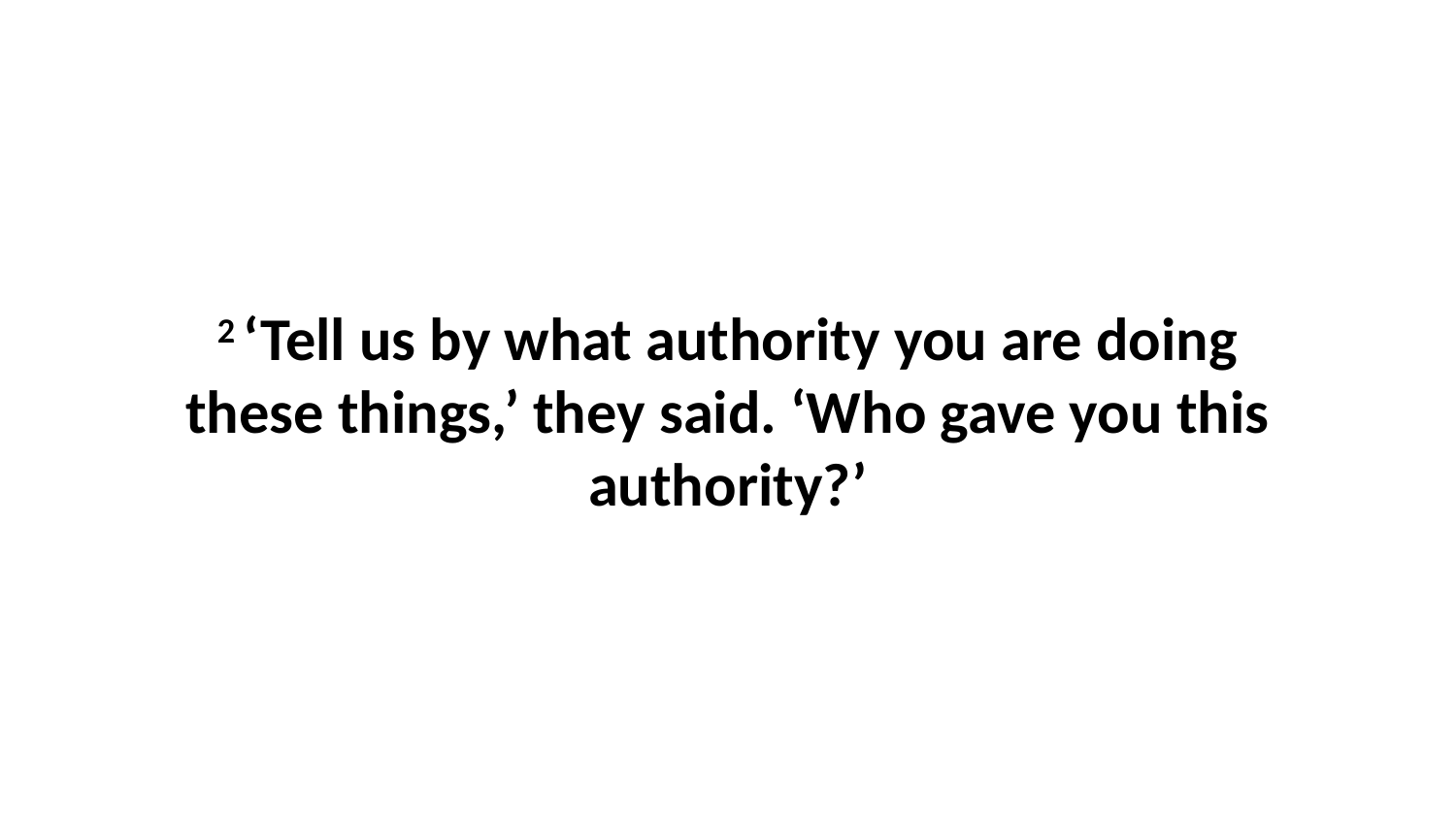

2 ‘Tell us by what authority you are doing these things,’ they said. ‘Who gave you this authority?’